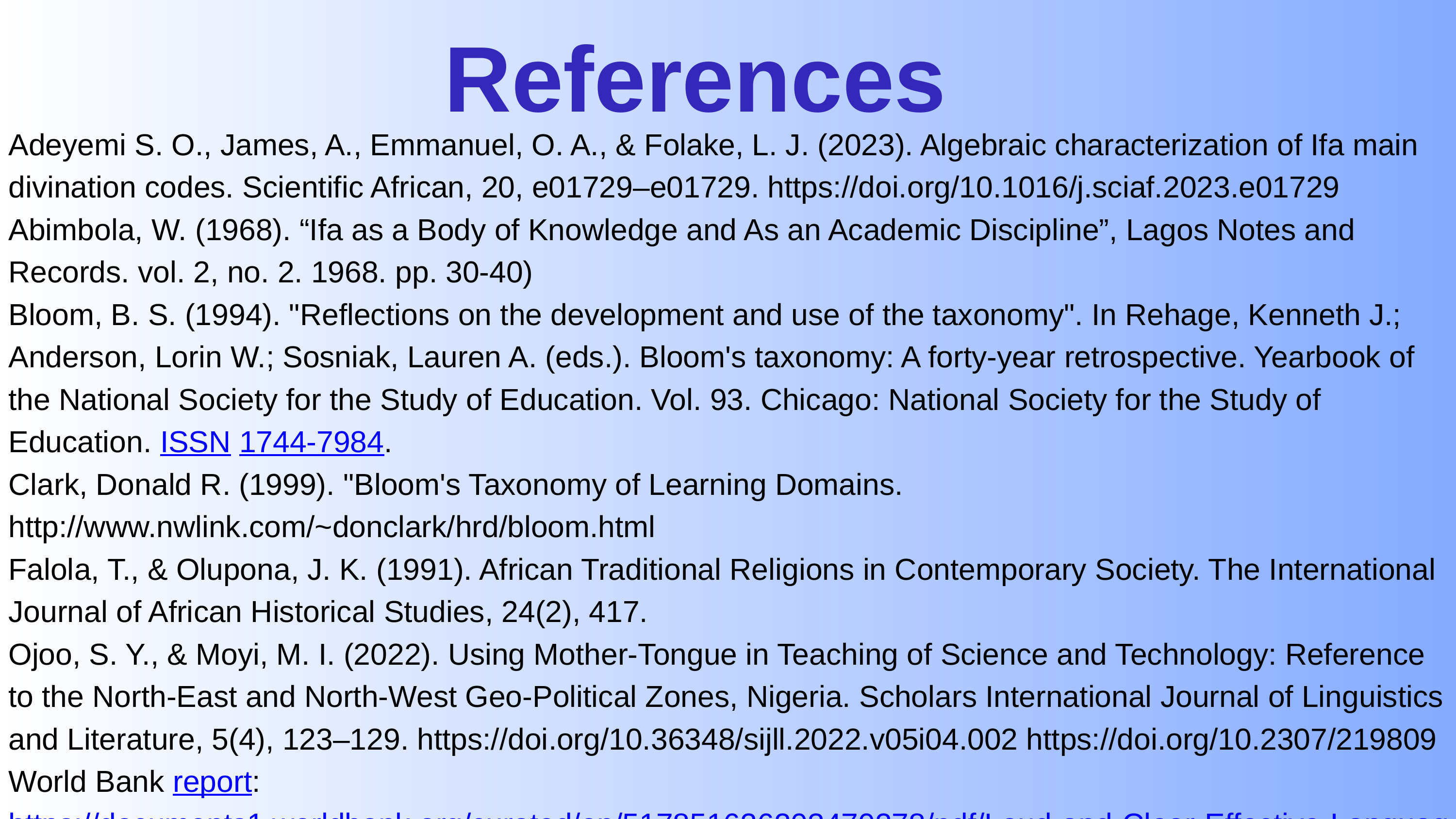

References
Adeyemi S. O., James, A., Emmanuel, O. A., & Folake, L. J. (2023). Algebraic characterization of Ifa main divination codes. Scientific African, 20, e01729–e01729. https://doi.org/10.1016/j.sciaf.2023.e01729
Abimbola, W. (1968). “Ifa as a Body of Knowledge and As an Academic Discipline”, Lagos Notes and Records. vol. 2, no. 2. 1968. pp. 30-40)
Bloom, B. S. (1994). "Reflections on the development and use of the taxonomy". In Rehage, Kenneth J.; Anderson, Lorin W.; Sosniak, Lauren A. (eds.). Bloom's taxonomy: A forty-year retrospective. Yearbook of the National Society for the Study of Education. Vol. 93. Chicago: National Society for the Study of Education. ISSN 1744-7984.
Clark, Donald R. (1999). "Bloom's Taxonomy of Learning Domains. http://www.nwlink.com/~donclark/hrd/bloom.html
Falola, T., & Olupona, J. K. (1991). African Traditional Religions in Contemporary Society. The International Journal of African Historical Studies, 24(2), 417.
Ojoo, S. Y., & Moyi, M. I. (2022). Using Mother-Tongue in Teaching of Science and Technology: Reference to the North-East and North-West Geo-Political Zones, Nigeria. Scholars International Journal of Linguistics and Literature, 5(4), 123–129. https://doi.org/10.36348/sijll.2022.v05i04.002 https://doi.org/10.2307/219809
World Bank report:
https://documents1.worldbank.org/curated/en/517851626203470278/pdf/Loud-and-Clear-Effective-Language-of-Instruction-Policies-For-Learning.pdf
https://en.wikipedia.org/wiki/If%C3%A1